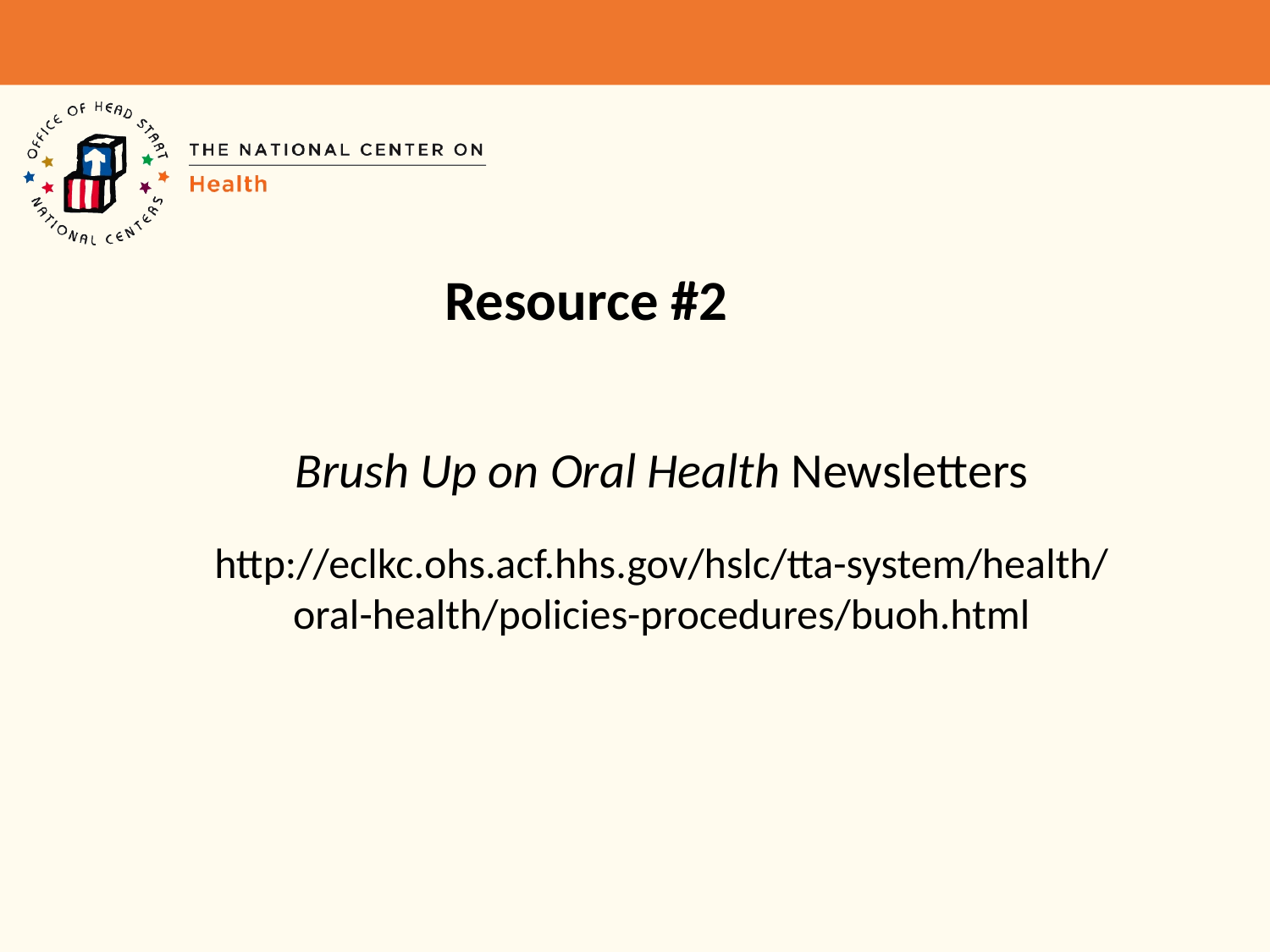

# Resource #2
Brush Up on Oral Health Newsletters

http://eclkc.ohs.acf.hhs.gov/hslc/tta-system/health/
oral-health/policies-procedures/buoh.html